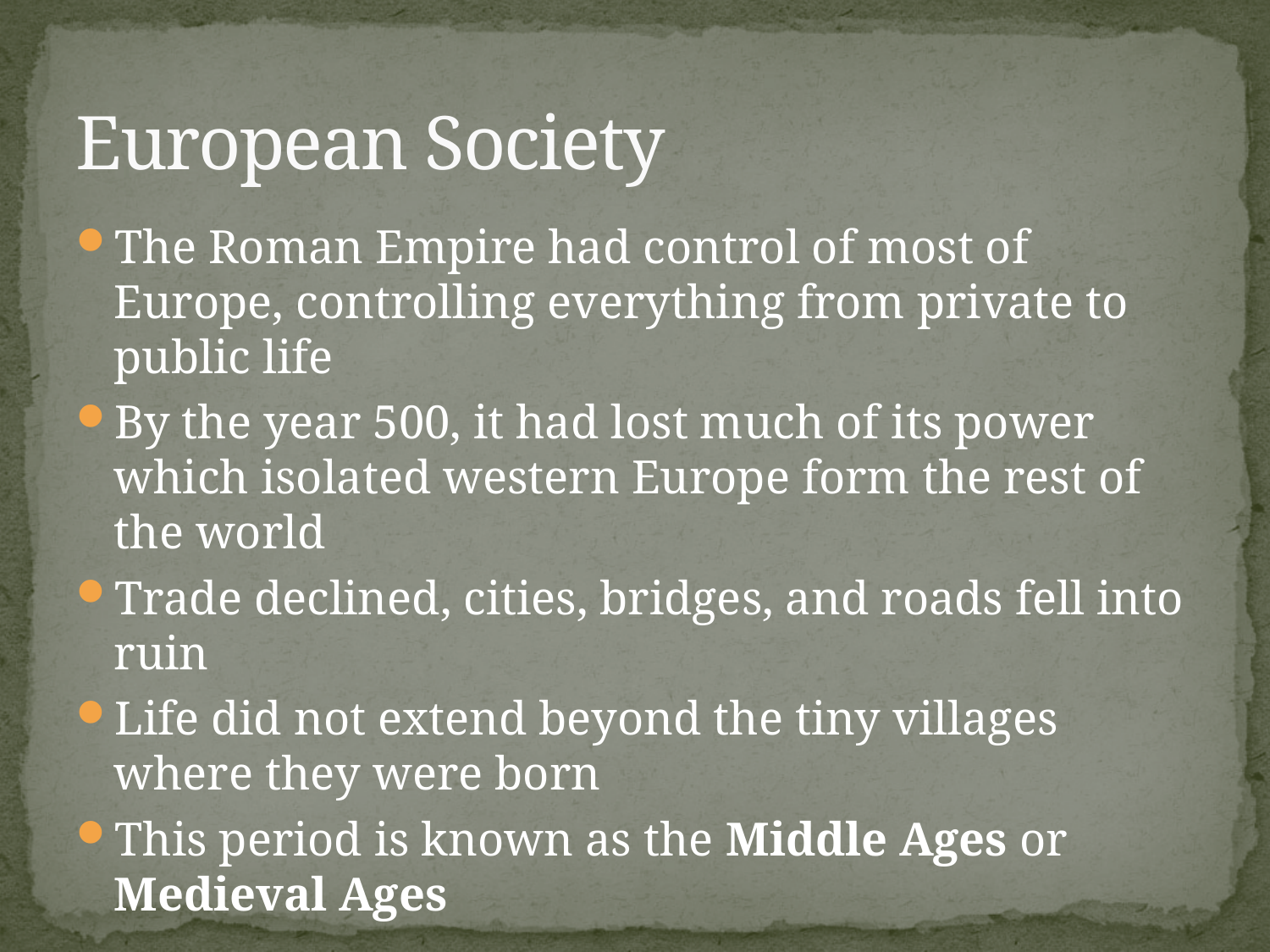

# European Society
The Roman Empire had control of most of Europe, controlling everything from private to public life
By the year 500, it had lost much of its power which isolated western Europe form the rest of the world
Trade declined, cities, bridges, and roads fell into ruin
Life did not extend beyond the tiny villages where they were born
This period is known as the Middle Ages or Medieval Ages